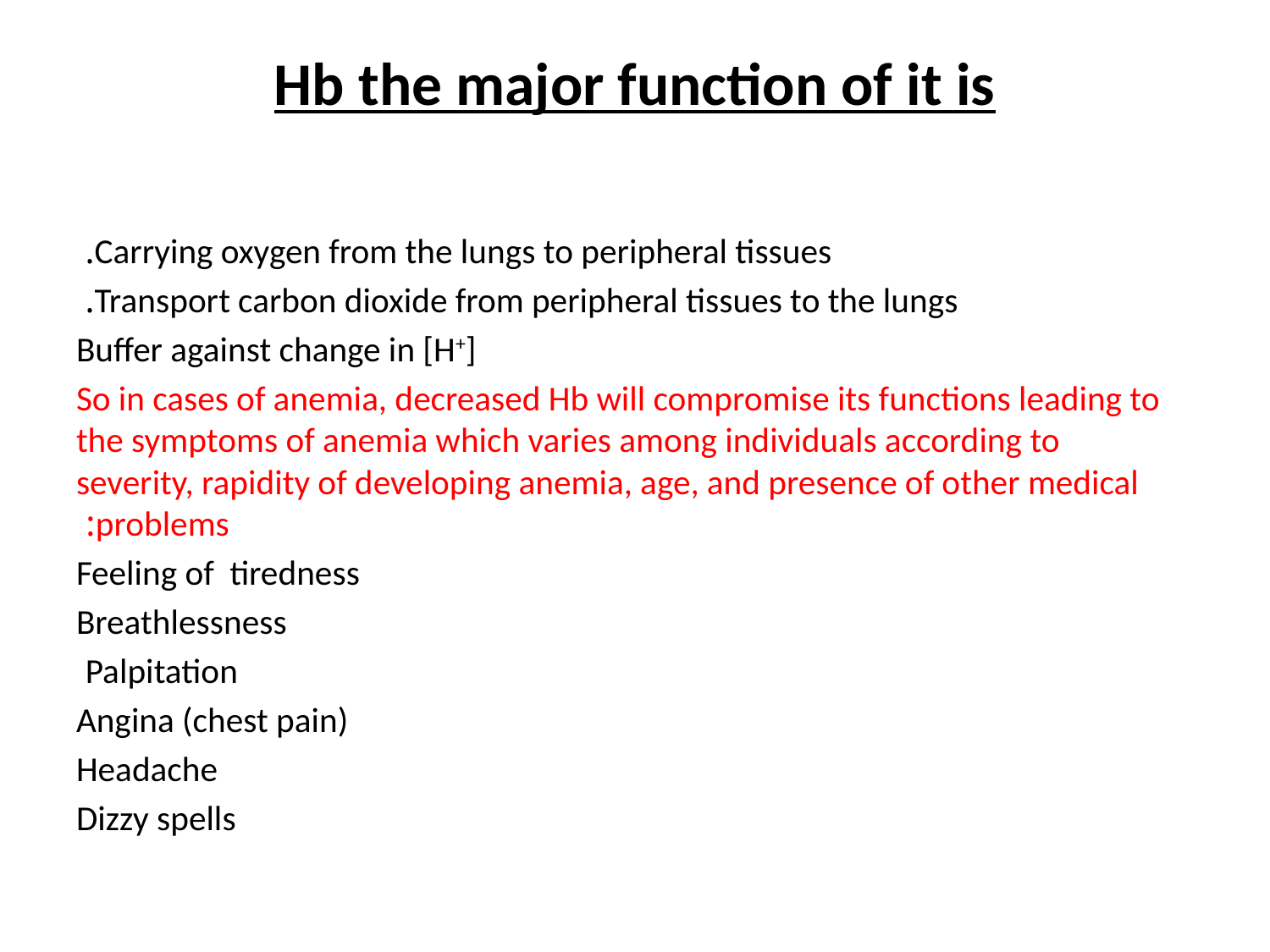

# Hb the major function of it is
Carrying oxygen from the lungs to peripheral tissues.
Transport carbon dioxide from peripheral tissues to the lungs.
Buffer against change in [H+]
So in cases of anemia, decreased Hb will compromise its functions leading to the symptoms of anemia which varies among individuals according to severity, rapidity of developing anemia, age, and presence of other medical problems:
Feeling of  tiredness
Breathlessness
Palpitation
Angina (chest pain)
Headache
Dizzy spells